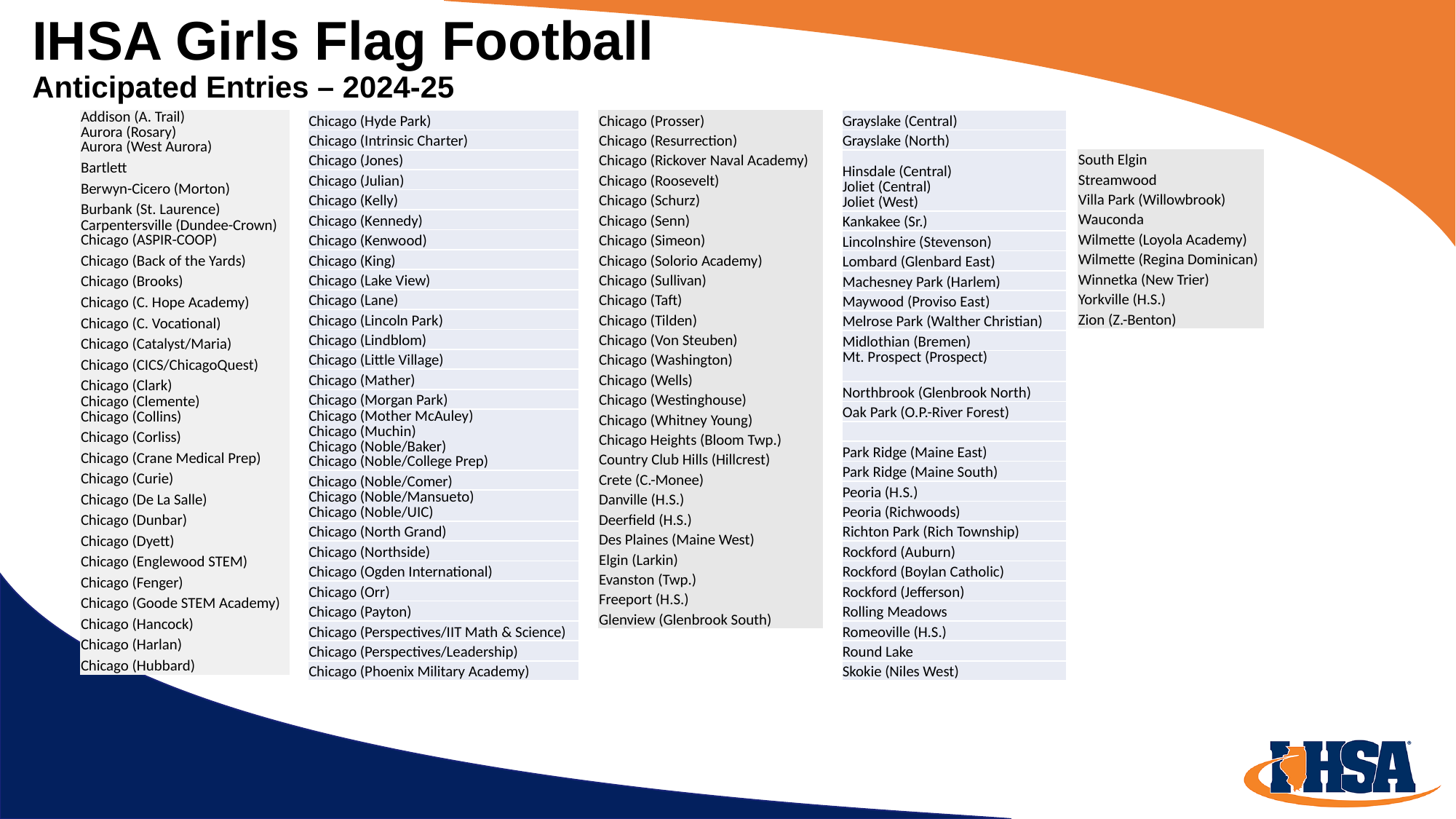

# IHSA Girls Flag Football Anticipated Entries – 2024-25
| Addison (A. Trail) Aurora (Rosary) Aurora (West Aurora) |
| --- |
| Bartlett |
| Berwyn-Cicero (Morton) |
| Burbank (St. Laurence) |
| Carpentersville (Dundee-Crown) Chicago (ASPIR-COOP) |
| Chicago (Back of the Yards) |
| Chicago (Brooks) |
| Chicago (C. Hope Academy) |
| Chicago (C. Vocational) |
| Chicago (Catalyst/Maria) |
| Chicago (CICS/ChicagoQuest) |
| Chicago (Clark) |
| Chicago (Clemente) Chicago (Collins) |
| Chicago (Corliss) |
| Chicago (Crane Medical Prep) |
| Chicago (Curie) |
| Chicago (De La Salle) |
| Chicago (Dunbar) |
| Chicago (Dyett) |
| Chicago (Englewood STEM) |
| Chicago (Fenger) |
| Chicago (Goode STEM Academy) |
| Chicago (Hancock) |
| Chicago (Harlan) |
| Chicago (Hubbard) |
| Chicago (Hyde Park) |
| --- |
| Chicago (Intrinsic Charter) |
| Chicago (Jones) |
| Chicago (Julian) |
| Chicago (Kelly) |
| Chicago (Kennedy) |
| Chicago (Kenwood) |
| Chicago (King) |
| Chicago (Lake View) |
| Chicago (Lane) |
| Chicago (Lincoln Park) |
| Chicago (Lindblom) |
| Chicago (Little Village) |
| Chicago (Mather) |
| Chicago (Morgan Park) |
| Chicago (Mother McAuley) Chicago (Muchin) Chicago (Noble/Baker) Chicago (Noble/College Prep) |
| Chicago (Noble/Comer) |
| Chicago (Noble/Mansueto) Chicago (Noble/UIC) |
| Chicago (North Grand) |
| Chicago (Northside) |
| Chicago (Ogden International) |
| Chicago (Orr) |
| Chicago (Payton) |
| Chicago (Perspectives/IIT Math & Science) |
| Chicago (Perspectives/Leadership) |
| Chicago (Phoenix Military Academy) |
| Chicago (Prosser) |
| --- |
| Chicago (Resurrection) |
| Chicago (Rickover Naval Academy) |
| Chicago (Roosevelt) |
| Chicago (Schurz) |
| Chicago (Senn) |
| Chicago (Simeon) |
| Chicago (Solorio Academy) |
| Chicago (Sullivan) |
| Chicago (Taft) |
| Chicago (Tilden) |
| Chicago (Von Steuben) |
| Chicago (Washington) |
| Chicago (Wells) |
| Chicago (Westinghouse) |
| Chicago (Whitney Young) |
| Chicago Heights (Bloom Twp.) |
| Country Club Hills (Hillcrest) |
| Crete (C.-Monee) |
| Danville (H.S.) |
| Deerfield (H.S.) |
| Des Plaines (Maine West) |
| Elgin (Larkin) |
| Evanston (Twp.) |
| Freeport (H.S.) |
| Glenview (Glenbrook South) |
| Grayslake (Central) |
| --- |
| Grayslake (North) |
| Hinsdale (Central) Joliet (Central) Joliet (West) |
| Kankakee (Sr.) |
| Lincolnshire (Stevenson) |
| Lombard (Glenbard East) |
| Machesney Park (Harlem) |
| Maywood (Proviso East) |
| Melrose Park (Walther Christian) |
| Midlothian (Bremen) |
| Mt. Prospect (Prospect) |
| Northbrook (Glenbrook North) |
| Oak Park (O.P.-River Forest) |
|  |
| Park Ridge (Maine East) |
| Park Ridge (Maine South) |
| Peoria (H.S.) |
| Peoria (Richwoods) |
| Richton Park (Rich Township) |
| Rockford (Auburn) |
| Rockford (Boylan Catholic) |
| Rockford (Jefferson) |
| Rolling Meadows |
| Romeoville (H.S.) |
| Round Lake |
| Skokie (Niles West) |
| South Elgin |
| --- |
| Streamwood |
| Villa Park (Willowbrook) |
| Wauconda |
| Wilmette (Loyola Academy) |
| Wilmette (Regina Dominican) |
| Winnetka (New Trier) |
| Yorkville (H.S.) |
| Zion (Z.-Benton) |